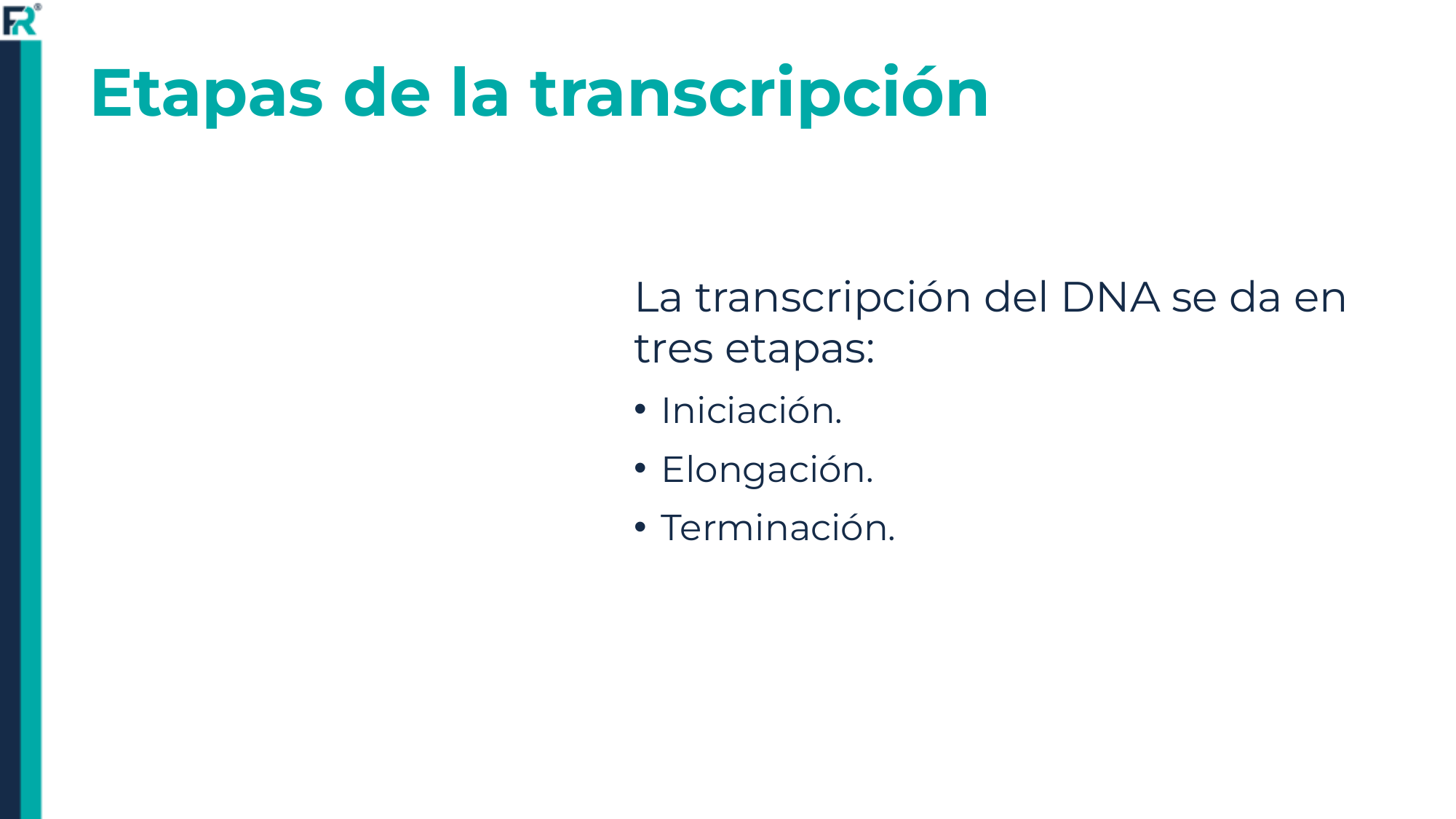

# Etapas de la transcripción
La transcripción del DNA se da en tres etapas:
Iniciación.
Elongación.
Terminación.